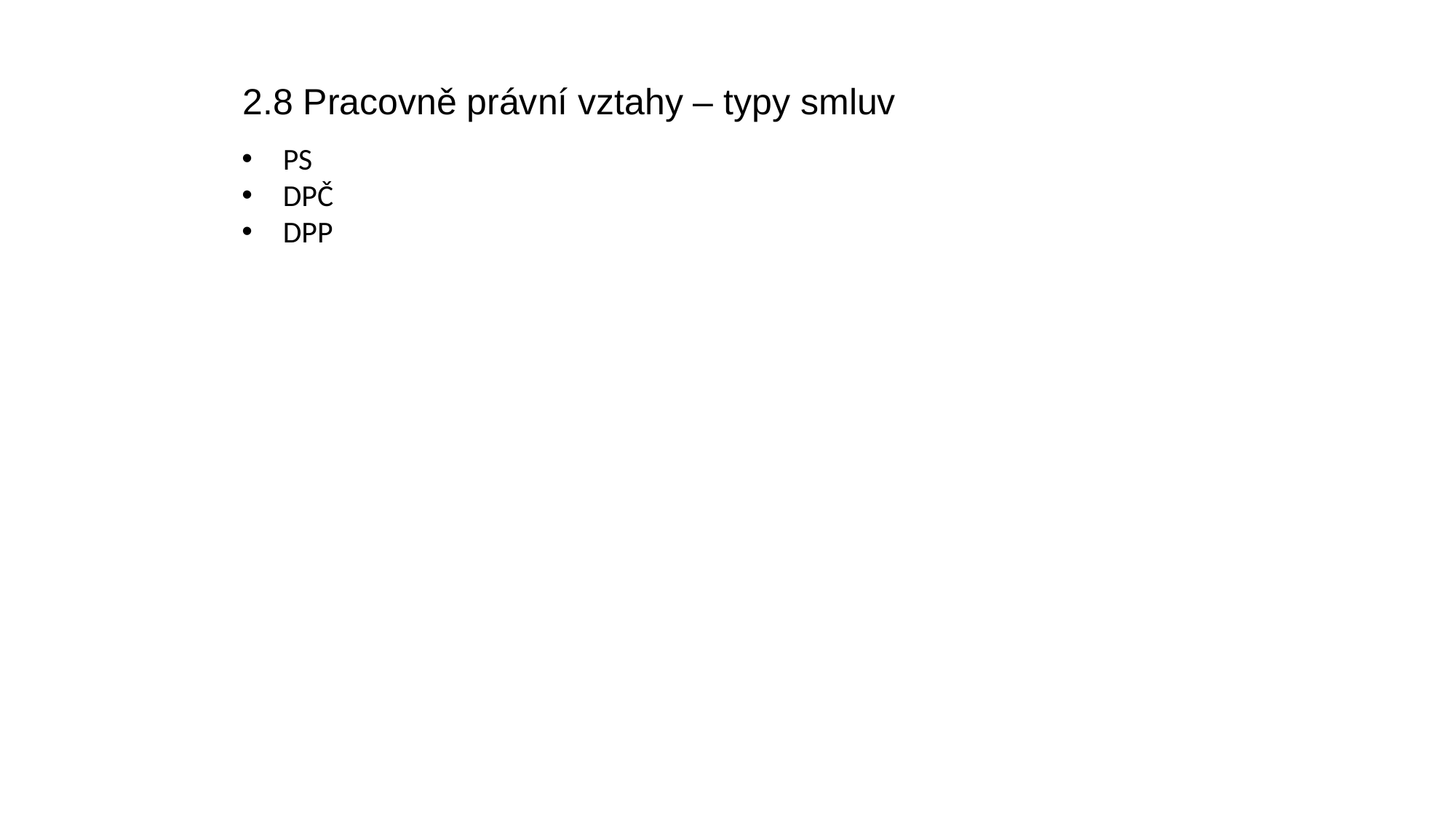

2.8 Pracovně právní vztahy – typy smluv
PS
DPČ
DPP